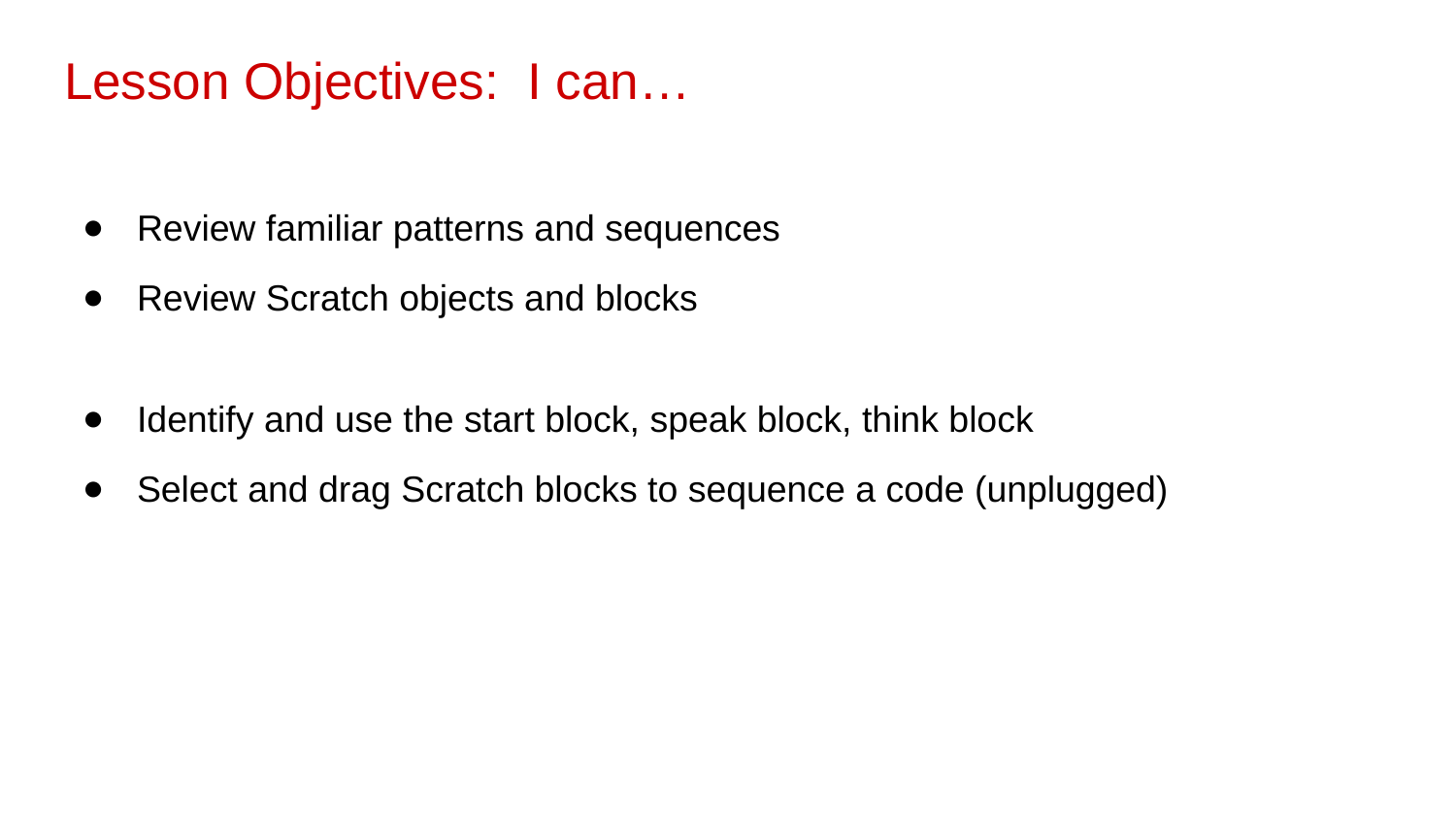

# Lesson Objectives:  I can…
Review familiar patterns and sequences
Review Scratch objects and blocks
Identify and use the start block, speak block, think block
Select and drag Scratch blocks to sequence a code (unplugged)